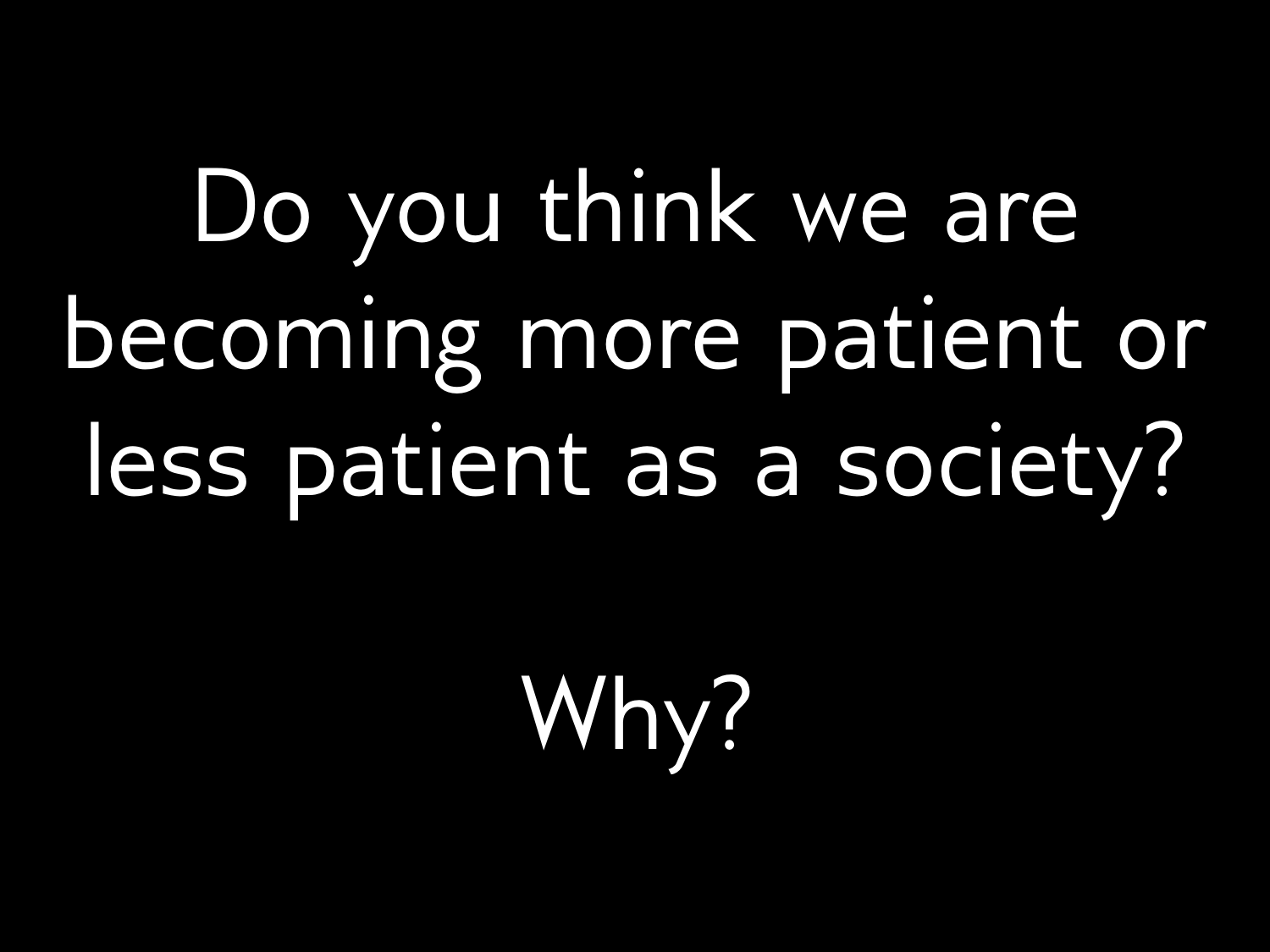

Do you think we are becoming more patient or less patient as a society?

Why?